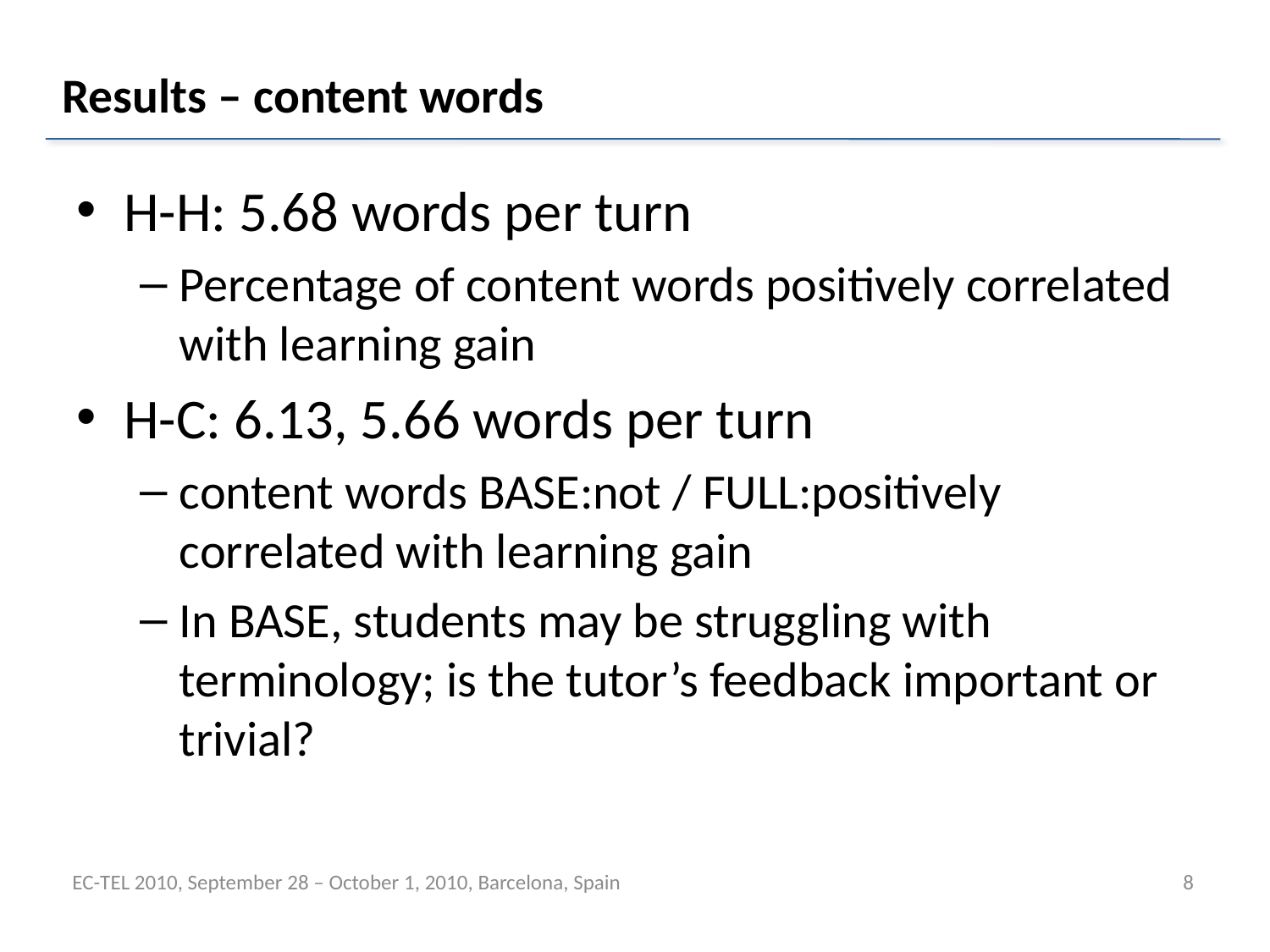

# Results – content words
H-H: 5.68 words per turn
Percentage of content words positively correlated with learning gain
H-C: 6.13, 5.66 words per turn
content words BASE:not / FULL:positively correlated with learning gain
In BASE, students may be struggling with terminology; is the tutor’s feedback important or trivial?
EC-TEL 2010, September 28 – October 1, 2010, Barcelona, Spain
8